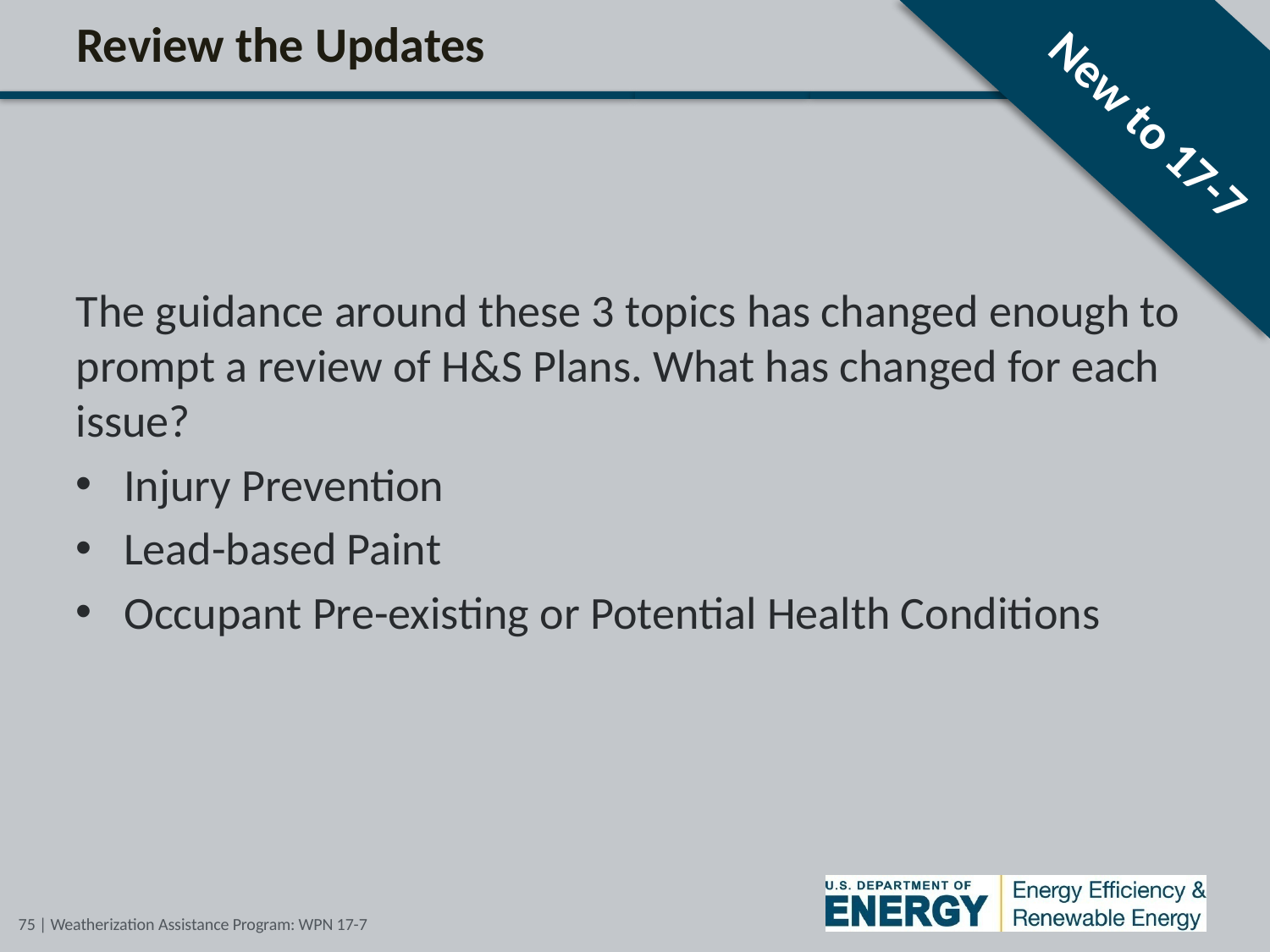

# Review the Updates

New to 17-7
The guidance around these 3 topics has changed enough to prompt a review of H&S Plans. What has changed for each issue?
Injury Prevention
Lead-based Paint
Occupant Pre-existing or Potential Health Conditions